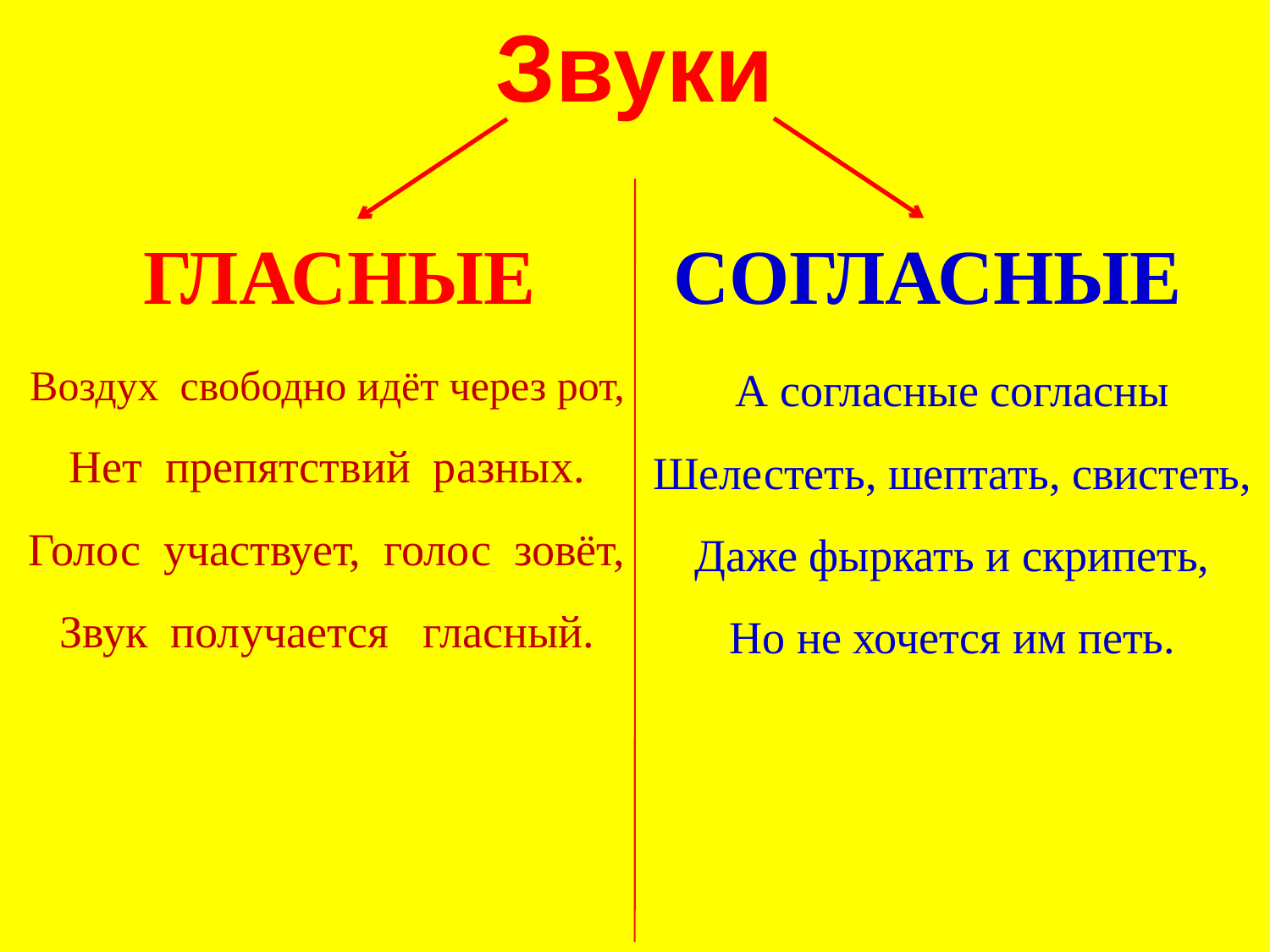

Звуки
ГЛАСНЫЕ
СОГЛАСНЫЕ
Воздух  свободно идёт через рот,
Нет  препятствий  разных.
Голос  участвует,  голос  зовёт,
Звук  получается   гласный.
А согласные согласны
Шелестеть, шептать, свистеть,
Даже фыркать и скрипеть,
Но не хочется им петь.